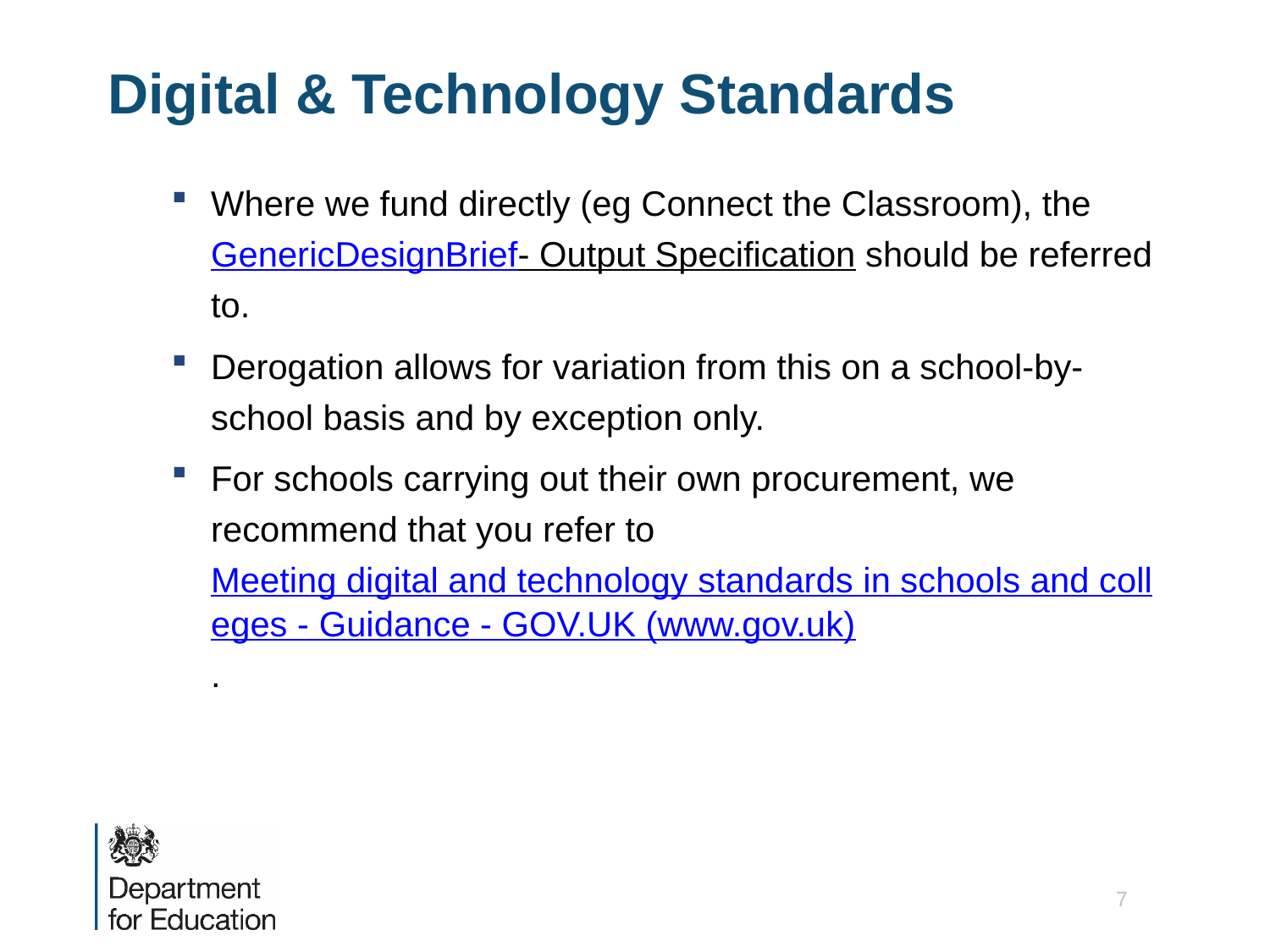

# Digital & Technology Standards
Where we fund directly (eg Connect the Classroom), the GenericDesignBrief- Output Specification should be referred to.
Derogation allows for variation from this on a school-by-school basis and by exception only.
For schools carrying out their own procurement, we recommend that you refer to Meeting digital and technology standards in schools and colleges - Guidance - GOV.UK (www.gov.uk).

7